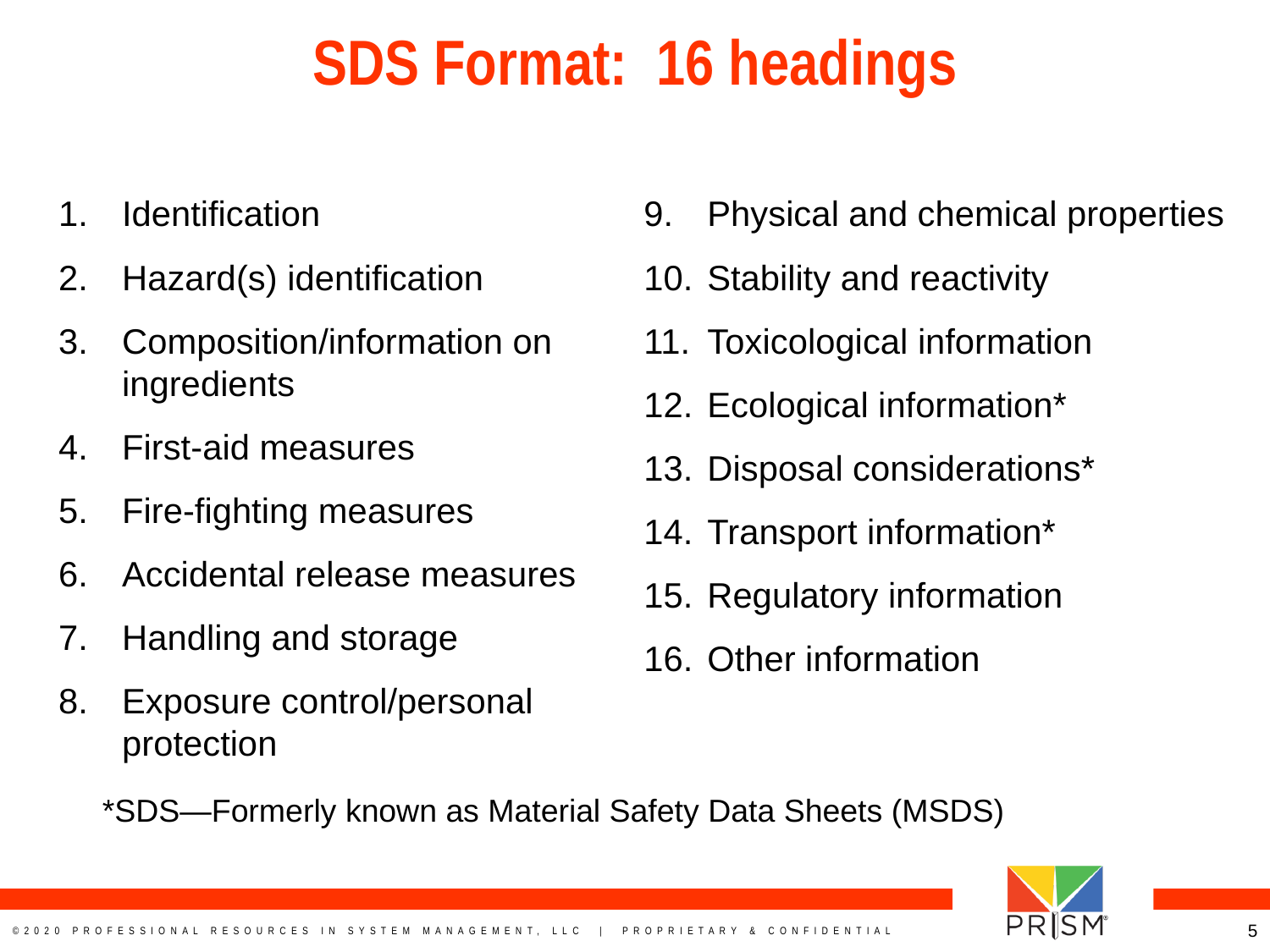

# SDS Format:  16 headings
1.	Identification
2.	Hazard(s) identification
3.	Composition/information on ingredients
4.	First-aid measures
5.	Fire-fighting measures
6.	Accidental release measures
7.	Handling and storage
8.	Exposure control/personal protection
9.	Physical and chemical properties
10.	Stability and reactivity
11.	Toxicological information
12.	Ecological information*
13.	Disposal considerations*
14.	Transport information*
15.	Regulatory information
16.	Other information
*SDS—Formerly known as Material Safety Data Sheets (MSDS)
 5